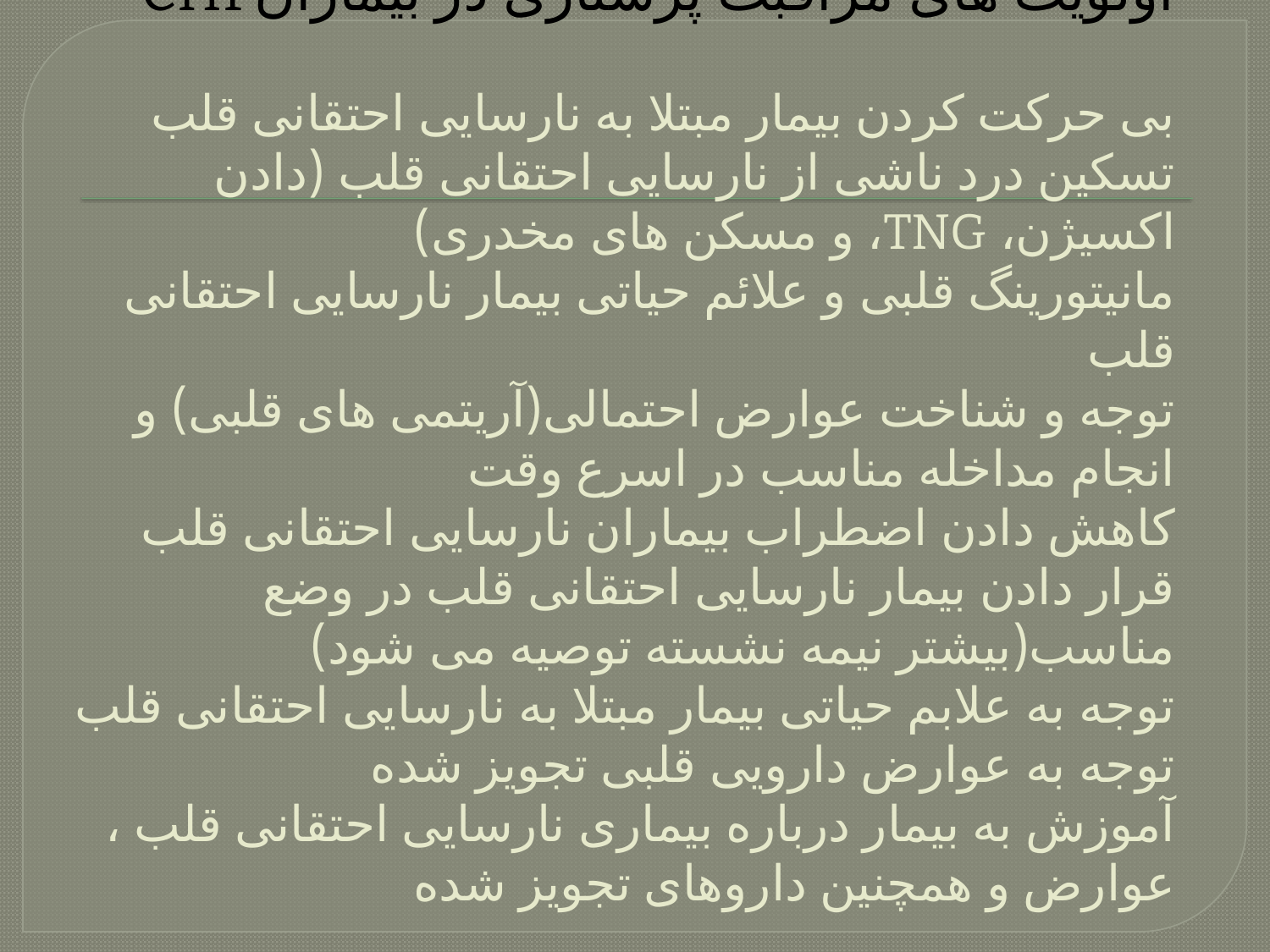

# اولویت های مراقبت پرستاری در بیمارانCHF بی حرکت کردن بیمار مبتلا به نارسایی احتقانی قلب تسکین درد ناشی از نارسایی احتقانی قلب (دادن اکسیژن، TNG، و مسکن های مخدری) مانیتورینگ قلبی و علائم حیاتی بیمار نارسایی احتقانی قلب توجه و شناخت عوارض احتمالی(آریتمی های قلبی) و انجام مداخله مناسب در اسرع وقت کاهش دادن اضطراب بیماران نارسایی احتقانی قلب قرار دادن بیمار نارسایی احتقانی قلب در وضع مناسب(بیشتر نیمه نشسته توصیه می شود) توجه به علابم حیاتی بیمار مبتلا به نارسایی احتقانی قلب توجه به عوارض دارویی قلبی تجویز شده آموزش به بیمار درباره بیماری نارسایی احتقانی قلب ، عوارض و همچنین داروهای تجویز شده